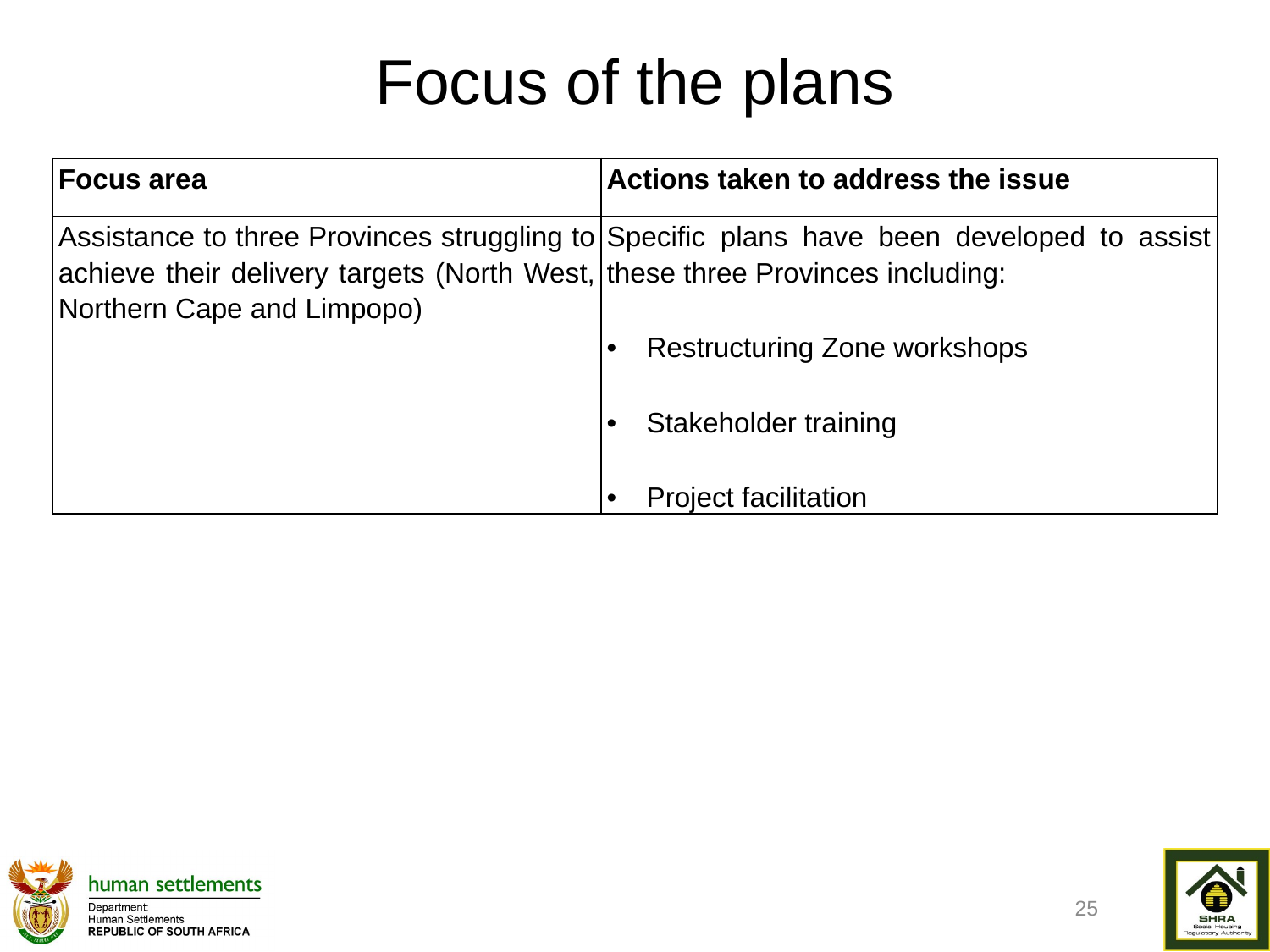

# Focus of the plans
| Focus area | Actions taken to address the issue |
| --- | --- |
| Assistance to three Provinces struggling to achieve their delivery targets (North West, Northern Cape and Limpopo) | Specific plans have been developed to assist these three Provinces including: Restructuring Zone workshops Stakeholder training Project facilitation |
25